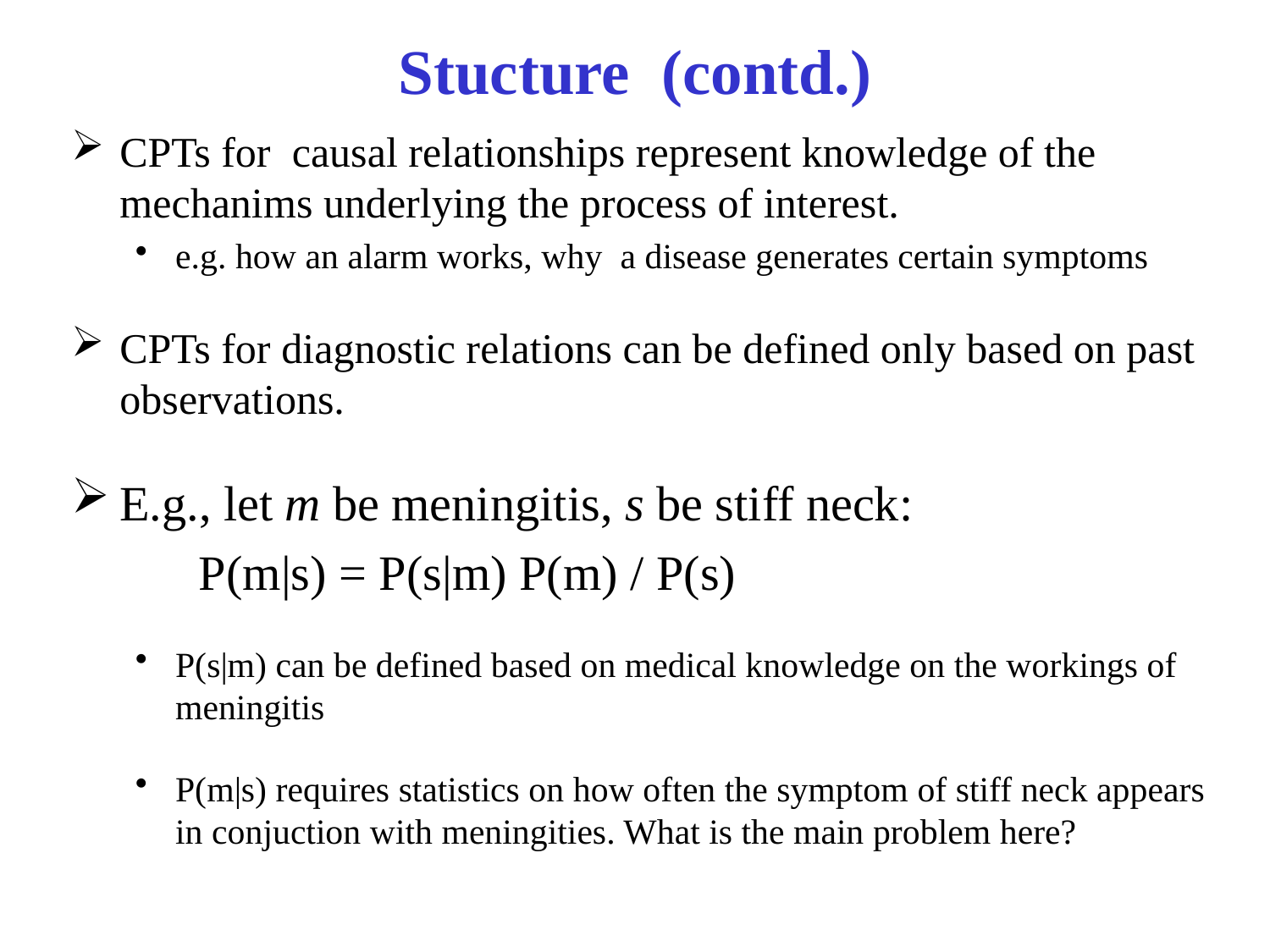

# Stucture  (contd.)
CPTs for  causal relationships represent knowledge of the mechanims underlying the process of interest.
e.g. how an alarm works, why  a disease generates certain symptoms

CPTs for diagnostic relations can be defined only based on past observations.

E.g., let m be meningitis, s be stiff neck:
P(m|s) = P(s|m) P(m) / P(s)
P(s|m) can be defined based on medical knowledge on the workings of meningitis

P(m|s) requires statistics on how often the symptom of stiff neck appears in conjuction with meningities. What is the main problem here?